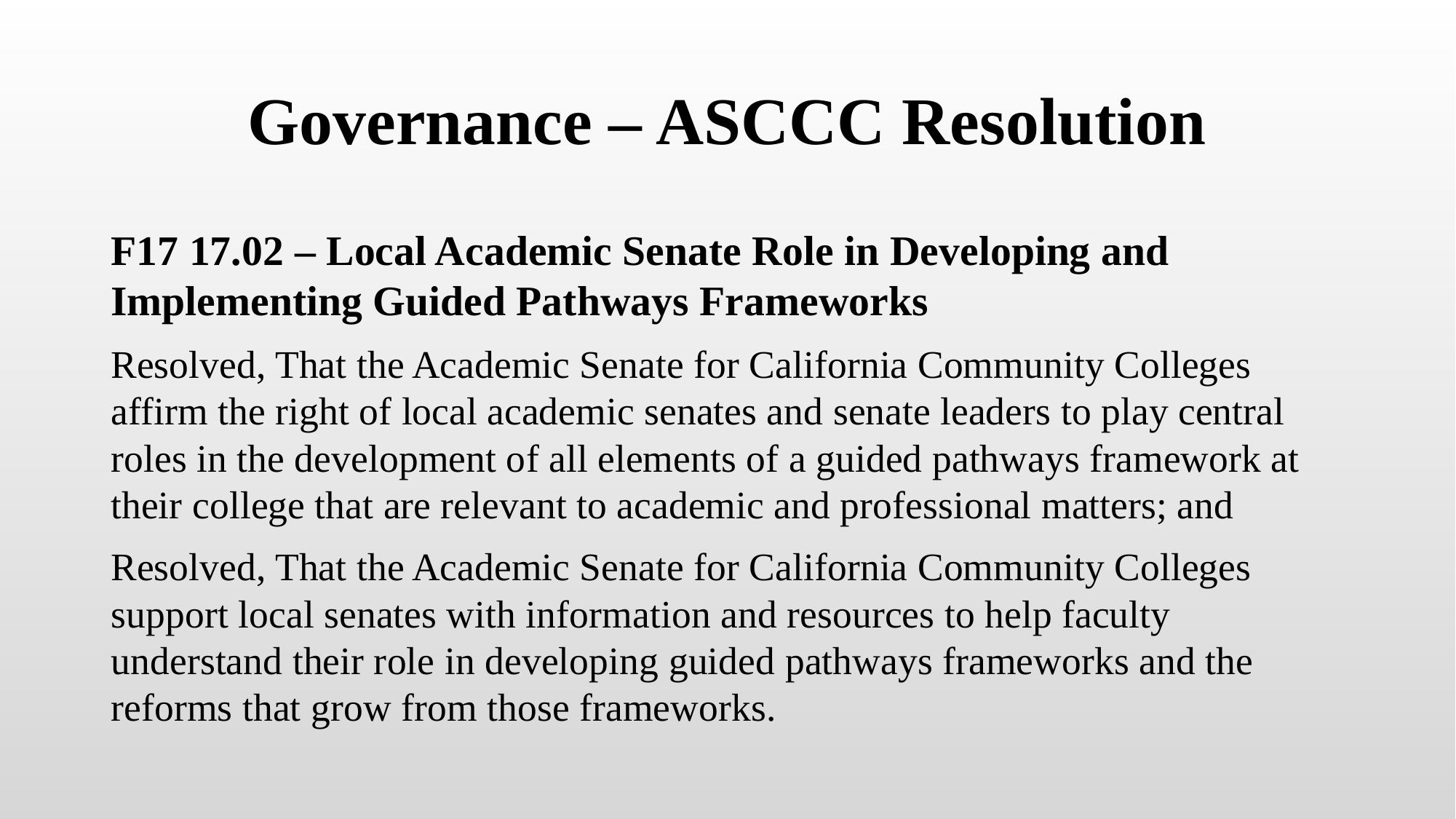

# Governance – ASCCC Resolution
F17 17.02 – Local Academic Senate Role in Developing and Implementing Guided Pathways Frameworks
Resolved, That the Academic Senate for California Community Colleges affirm the right of local academic senates and senate leaders to play central roles in the development of all elements of a guided pathways framework at their college that are relevant to academic and professional matters; and
Resolved, That the Academic Senate for California Community Colleges support local senates with information and resources to help faculty understand their role in developing guided pathways frameworks and the reforms that grow from those frameworks.